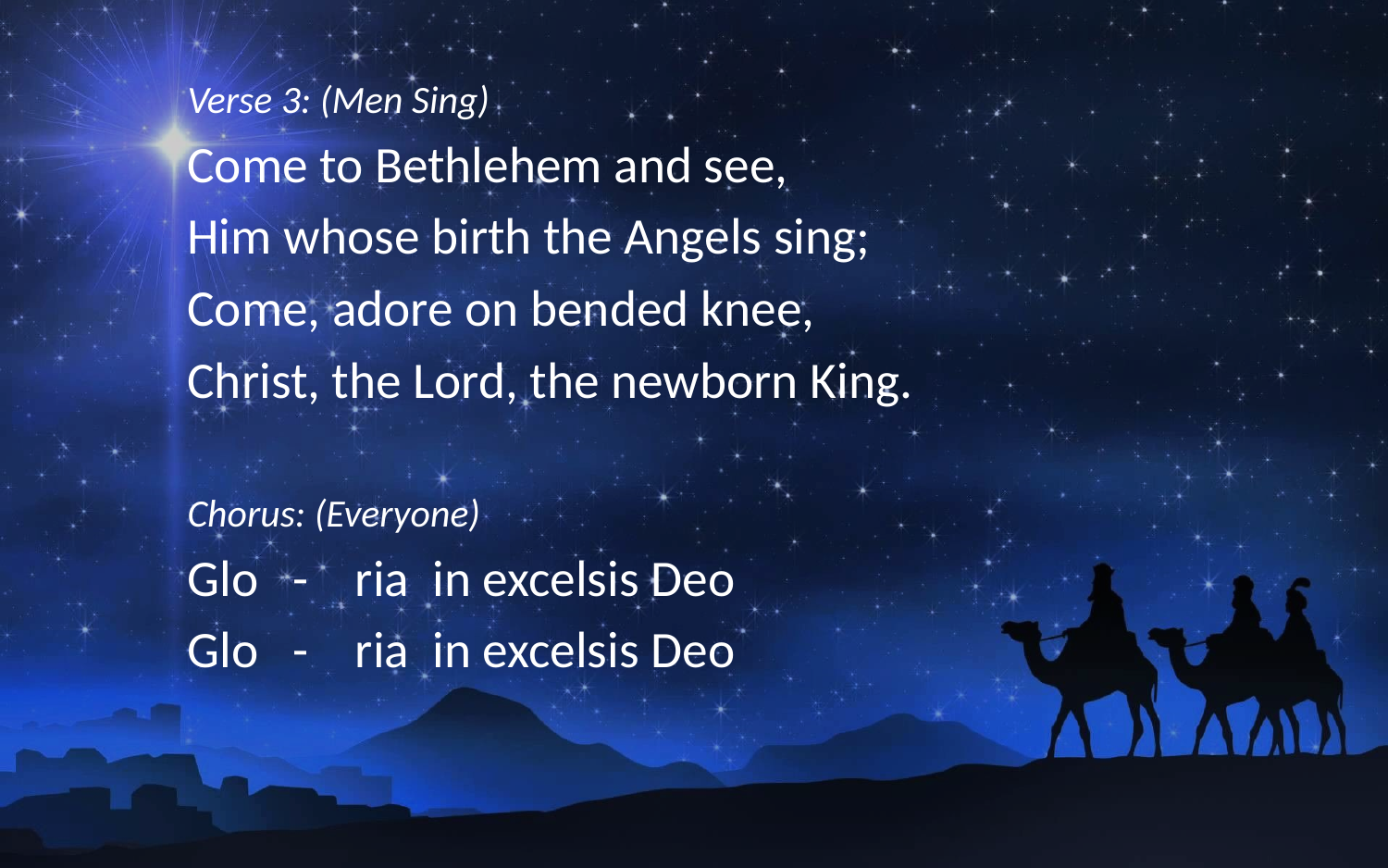

Verse 3: (Men Sing)
Come to Bethlehem and see,
Him whose birth the Angels sing;
Come, adore on bended knee,
Christ, the Lord, the newborn King.

Chorus: (Everyone)
Glo   -    ria  in excelsis Deo
Glo   -    ria  in excelsis Deo